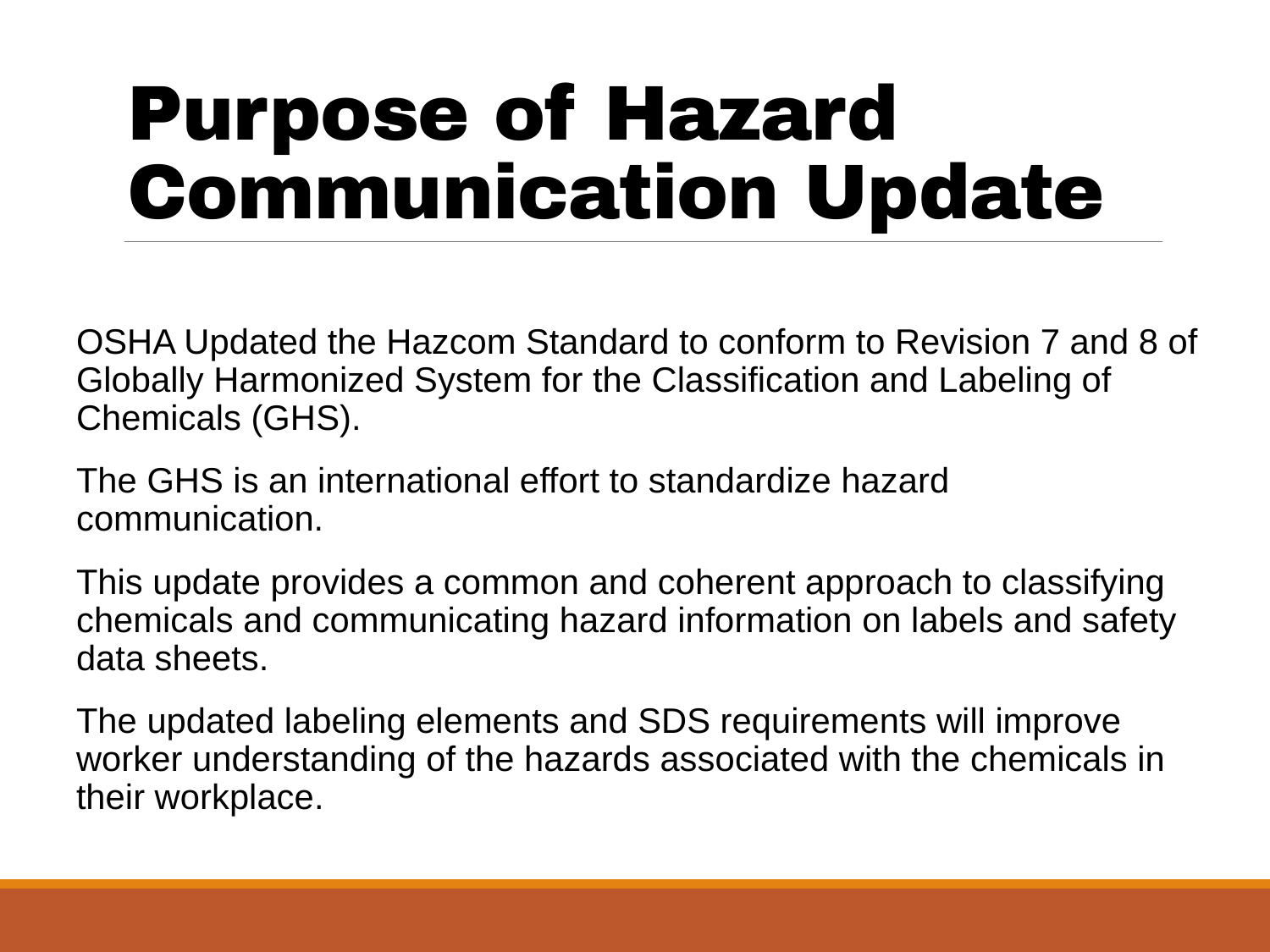

# Purpose of Hazard Communication Update
OSHA Updated the Hazcom Standard to conform to Revision 7 and 8 of Globally Harmonized System for the Classification and Labeling of Chemicals (GHS).
The GHS is an international effort to standardize hazard communication.
This update provides a common and coherent approach to classifying chemicals and communicating hazard information on labels and safety data sheets.
The updated labeling elements and SDS requirements will improve worker understanding of the hazards associated with the chemicals in their workplace.